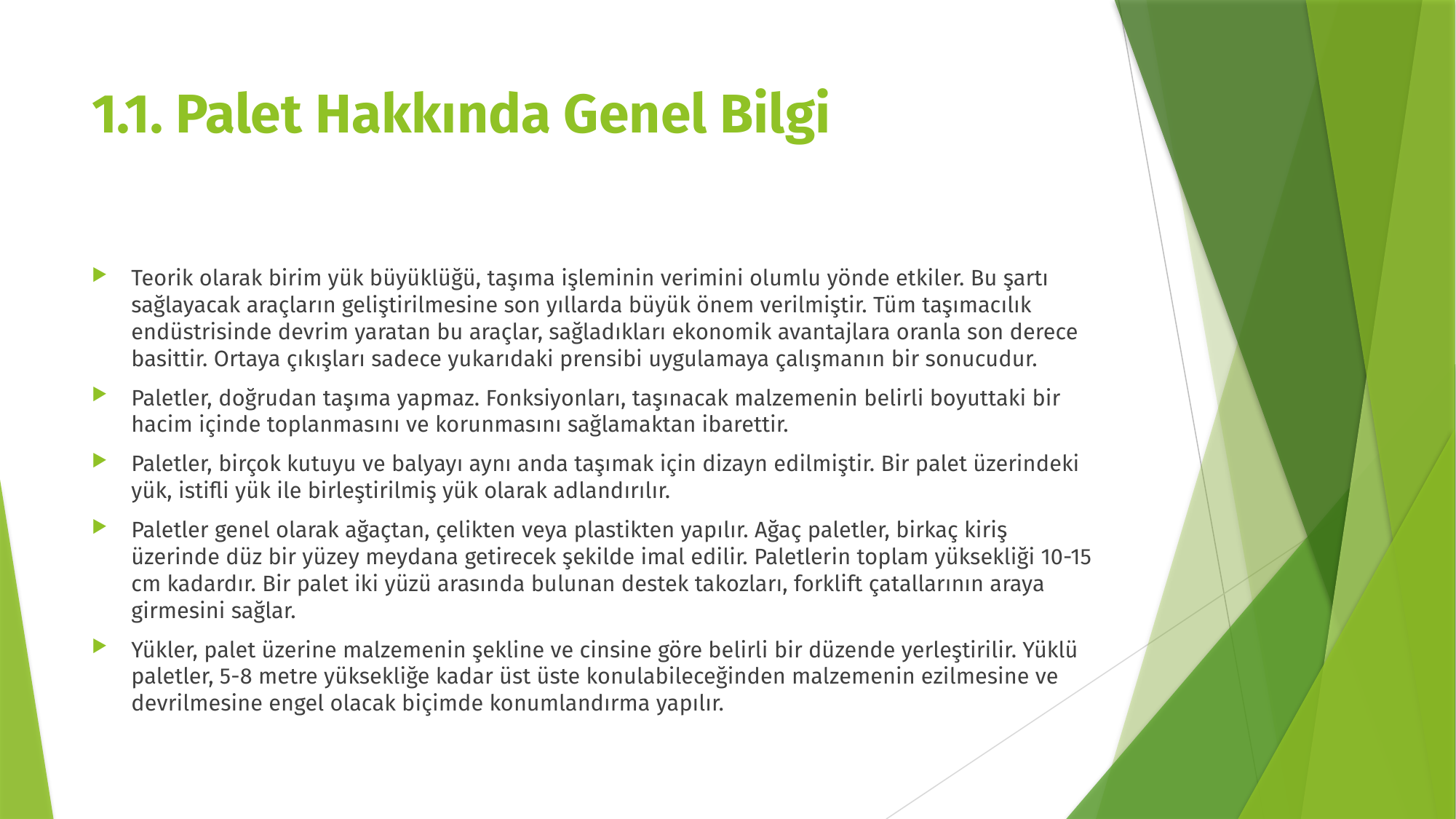

# 1.1. Palet Hakkında Genel Bilgi
Teorik olarak birim yük büyüklüğü, taşıma işleminin verimini olumlu yönde etkiler. Bu şartı sağlayacak araçların geliştirilmesine son yıllarda büyük önem verilmiştir. Tüm taşımacılık endüstrisinde devrim yaratan bu araçlar, sağladıkları ekonomik avantajlara oranla son derece basittir. Ortaya çıkışları sadece yukarıdaki prensibi uygulamaya çalışmanın bir sonucudur.
Paletler, doğrudan taşıma yapmaz. Fonksiyonları, taşınacak malzemenin belirli boyuttaki bir hacim içinde toplanmasını ve korunmasını sağlamaktan ibarettir.
Paletler, birçok kutuyu ve balyayı aynı anda taşımak için dizayn edilmiştir. Bir palet üzerindeki yük, istifli yük ile birleştirilmiş yük olarak adlandırılır.
Paletler genel olarak ağaçtan, çelikten veya plastikten yapılır. Ağaç paletler, birkaç kiriş üzerinde düz bir yüzey meydana getirecek şekilde imal edilir. Paletlerin toplam yüksekliği 10-15 cm kadardır. Bir palet iki yüzü arasında bulunan destek takozları, forklift çatallarının araya girmesini sağlar.
Yükler, palet üzerine malzemenin şekline ve cinsine göre belirli bir düzende yerleştirilir. Yüklü paletler, 5-8 metre yüksekliğe kadar üst üste konulabileceğinden malzemenin ezilmesine ve devrilmesine engel olacak biçimde konumlandırma yapılır.